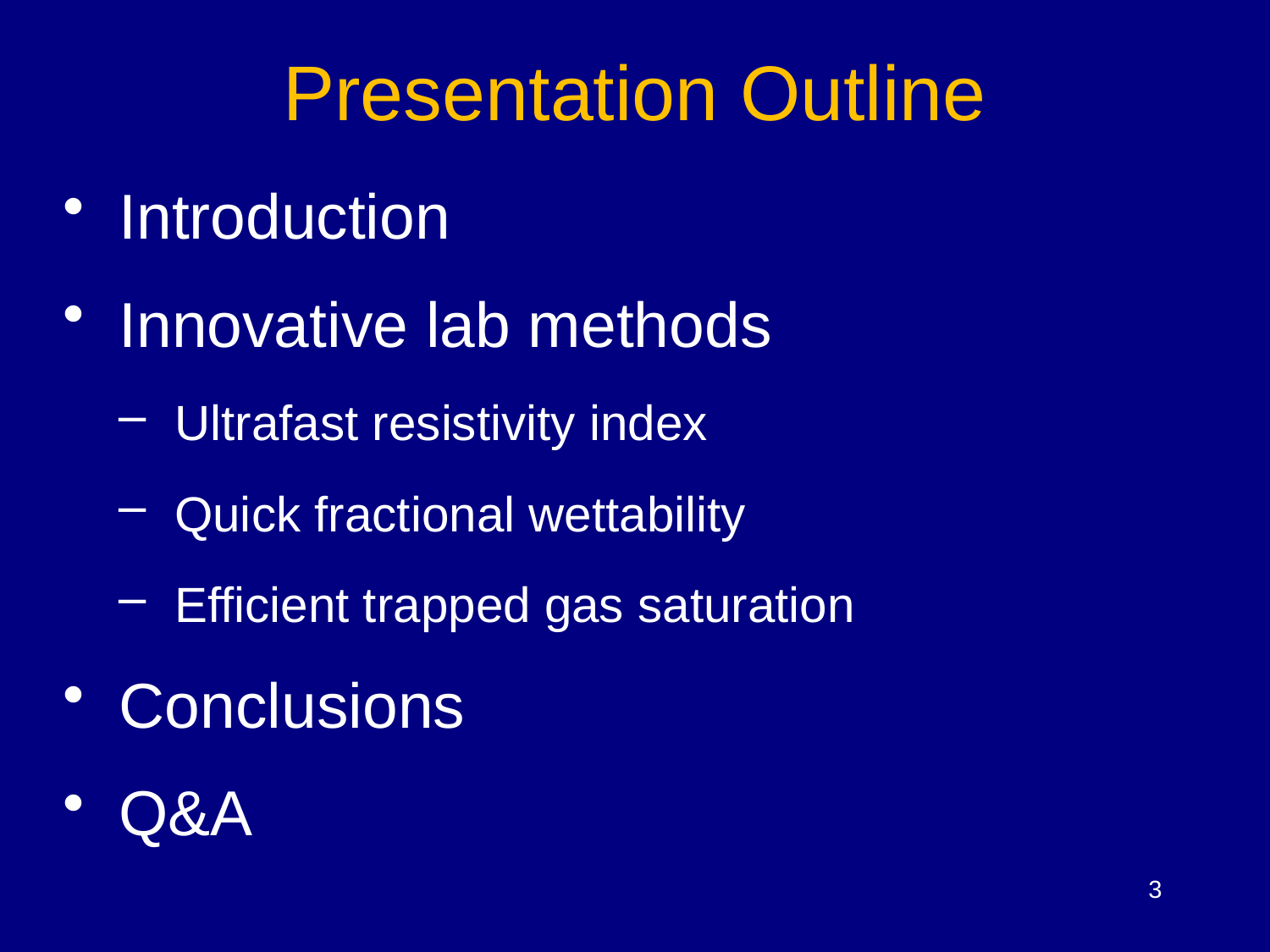

Presentation Outline
Introduction
Innovative lab methods
Ultrafast resistivity index
Quick fractional wettability
Efficient trapped gas saturation
Conclusions
Q&A

3